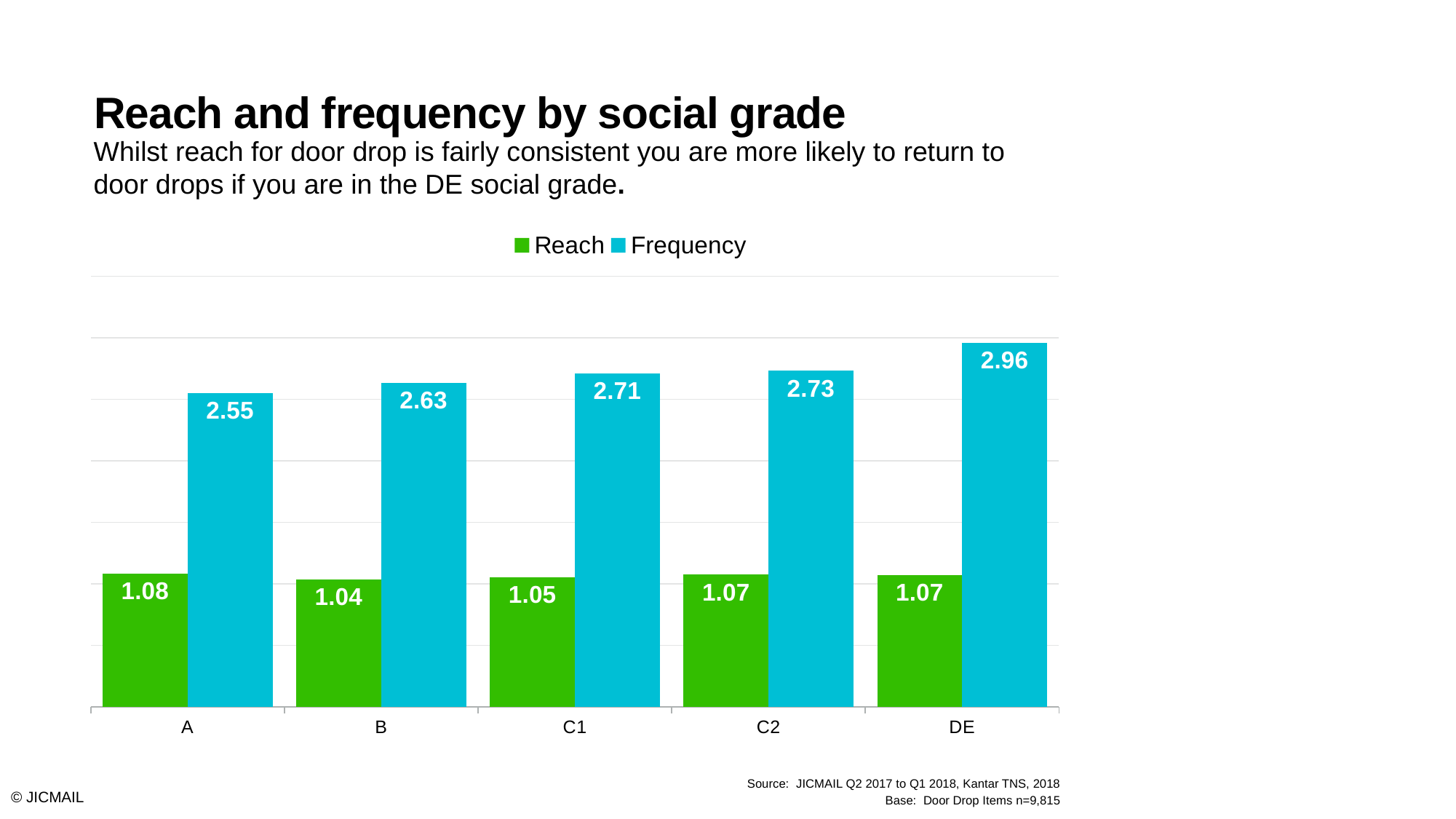

# Reach and frequency by social grade
Whilst reach for door drop is fairly consistent you are more likely to return to door drops if you are in the DE social grade.
Reach is pretty consistent regardless of social grade.

Reach rises the lower the social grade.

### Chart

| Category | Reach | Frequency |
|---|---|---|
| A | 1.0800258120995 | 2.54898355916 |
| B | 1.03658733078368 | 2.63439366002818 |
| C1 | 1.05030869965457 | 2.71182062525281 |
| C2 | 1.07357449967946 | 2.73271547926856 |
| DE | 1.07047912320278 | 2.96014272804312 |
© JICMAIL
14
Source:  JICMAIL Q2 2017 to Q1 2018, Kantar TNS, 2018
Base:  Door Drop Items n=9,815